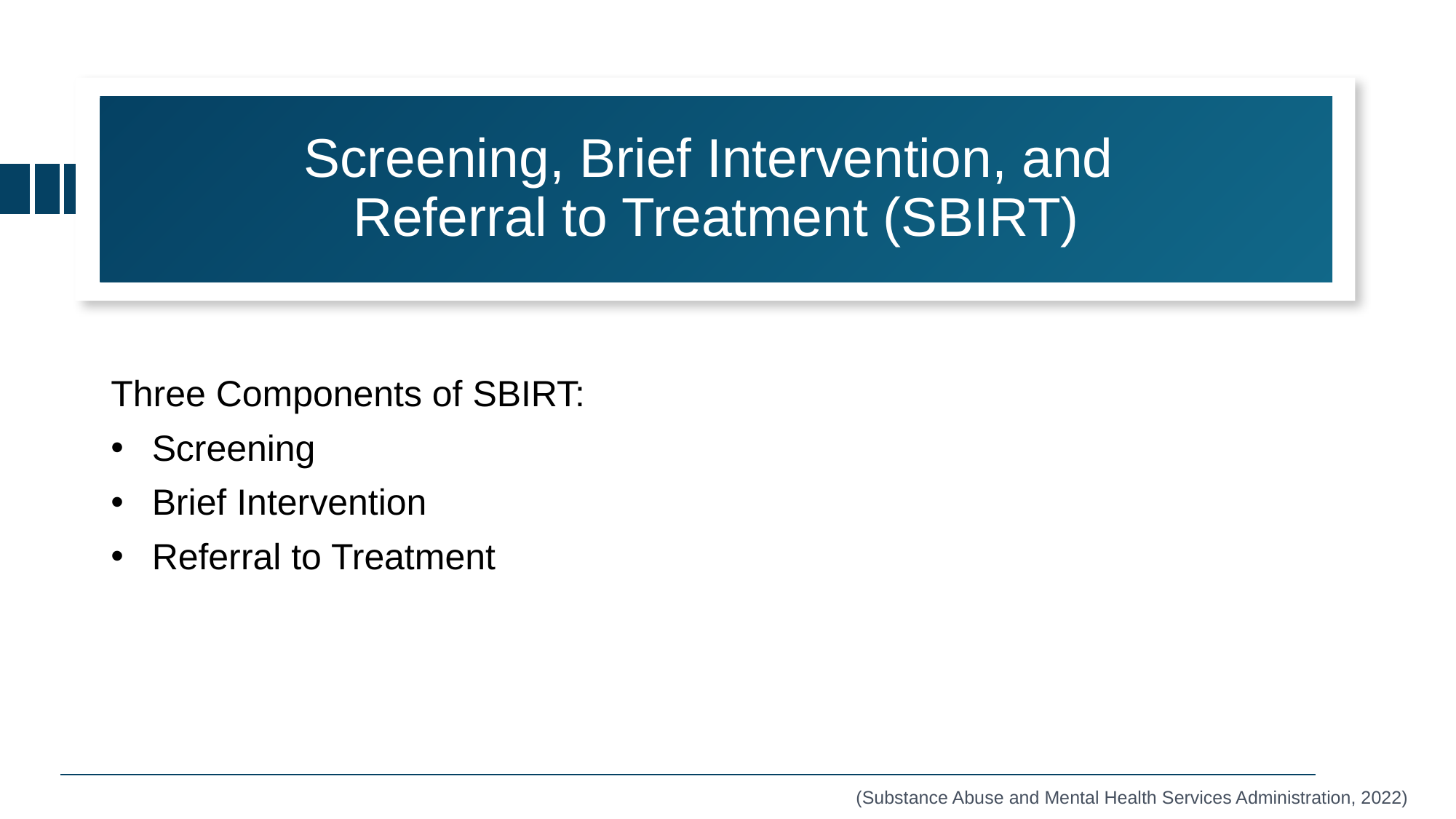

# Screening, Brief Intervention, and Referral to Treatment (SBIRT)
Three Components of SBIRT:
Screening
Brief Intervention
Referral to Treatment
(Substance Abuse and Mental Health Services Administration, 2022)